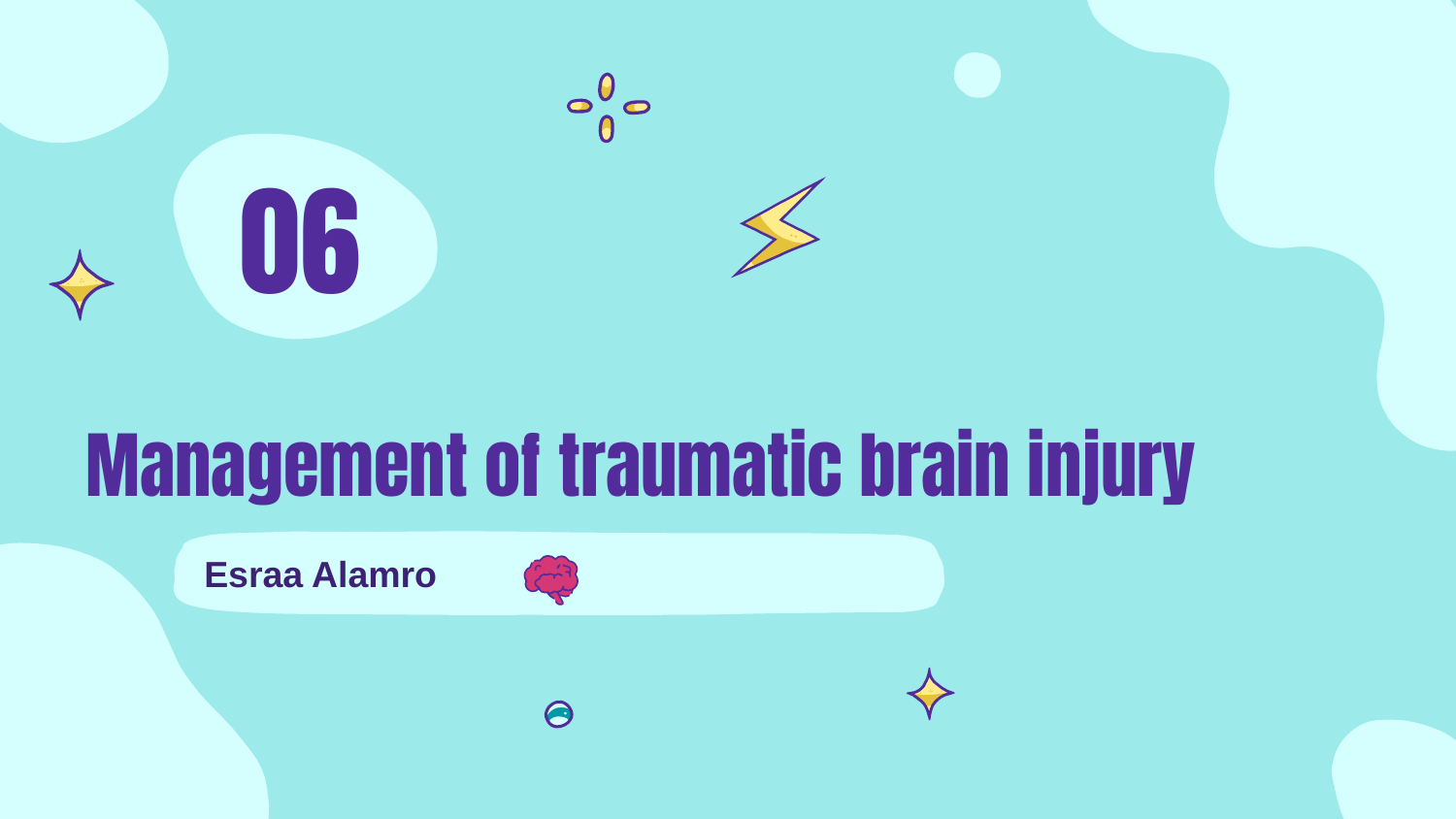

06

# Management of traumatic brain injury

Esraa Alamro